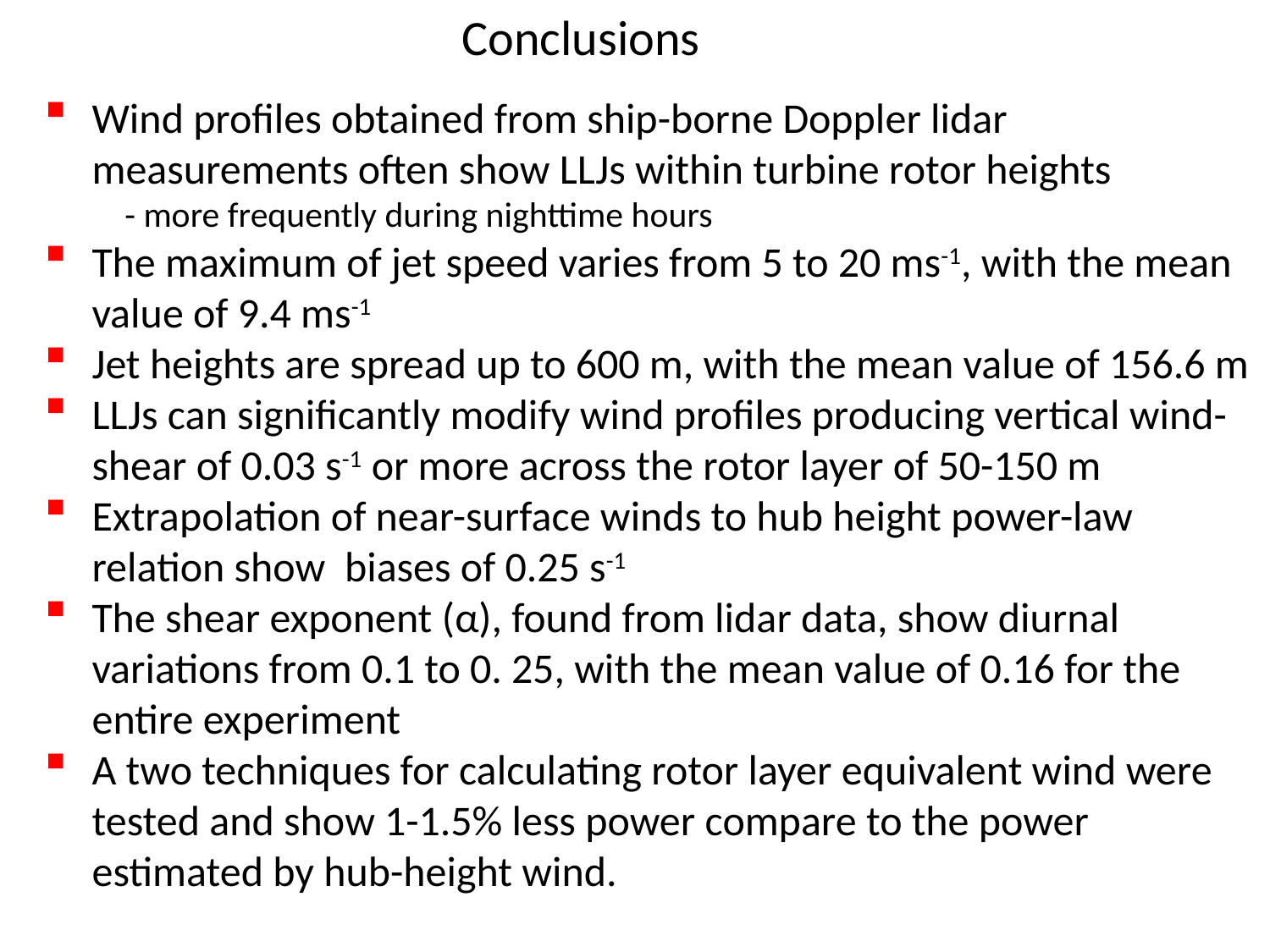

Conclusions
Wind profiles obtained from ship-borne Doppler lidar measurements often show LLJs within turbine rotor heights
          - more frequently during nighttime hours
The maximum of jet speed varies from 5 to 20 ms-1, with the mean value of 9.4 ms-1
Jet heights are spread up to 600 m, with the mean value of 156.6 m
LLJs can significantly modify wind profiles producing vertical wind-shear of 0.03 s-1 or more across the rotor layer of 50-150 m
Extrapolation of near-surface winds to hub height power-law relation show  biases of 0.25 s-1
The shear exponent (α), found from lidar data, show diurnal variations from 0.1 to 0. 25, with the mean value of 0.16 for the entire experiment
A two techniques for calculating rotor layer equivalent wind were tested and show 1-1.5% less power compare to the power estimated by hub-height wind.